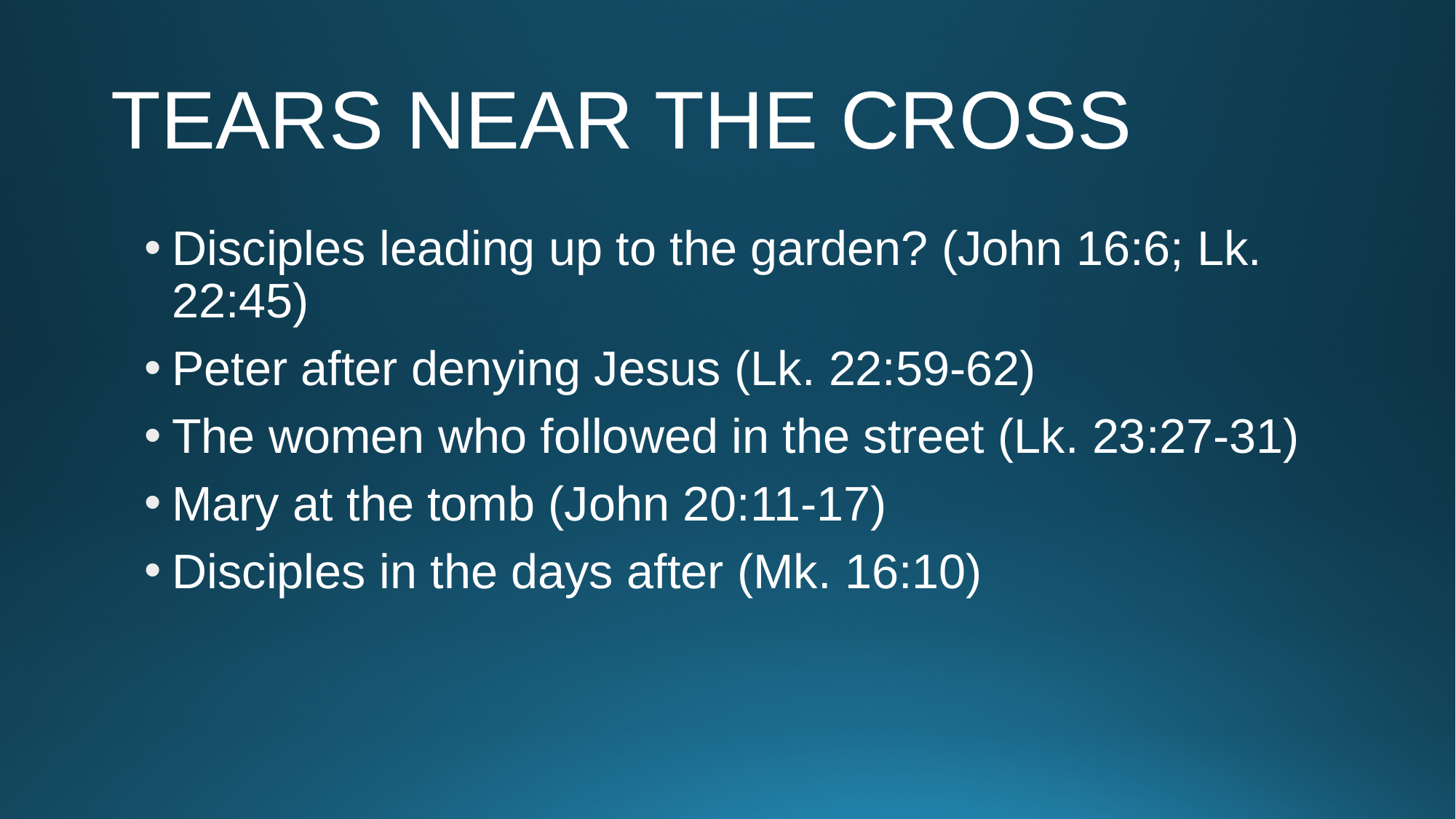

# TEARS NEAR THE CROSS
Disciples leading up to the garden? (John 16:6; Lk. 22:45)
Peter after denying Jesus (Lk. 22:59-62)
The women who followed in the street (Lk. 23:27-31)
Mary at the tomb (John 20:11-17)
Disciples in the days after (Mk. 16:10)